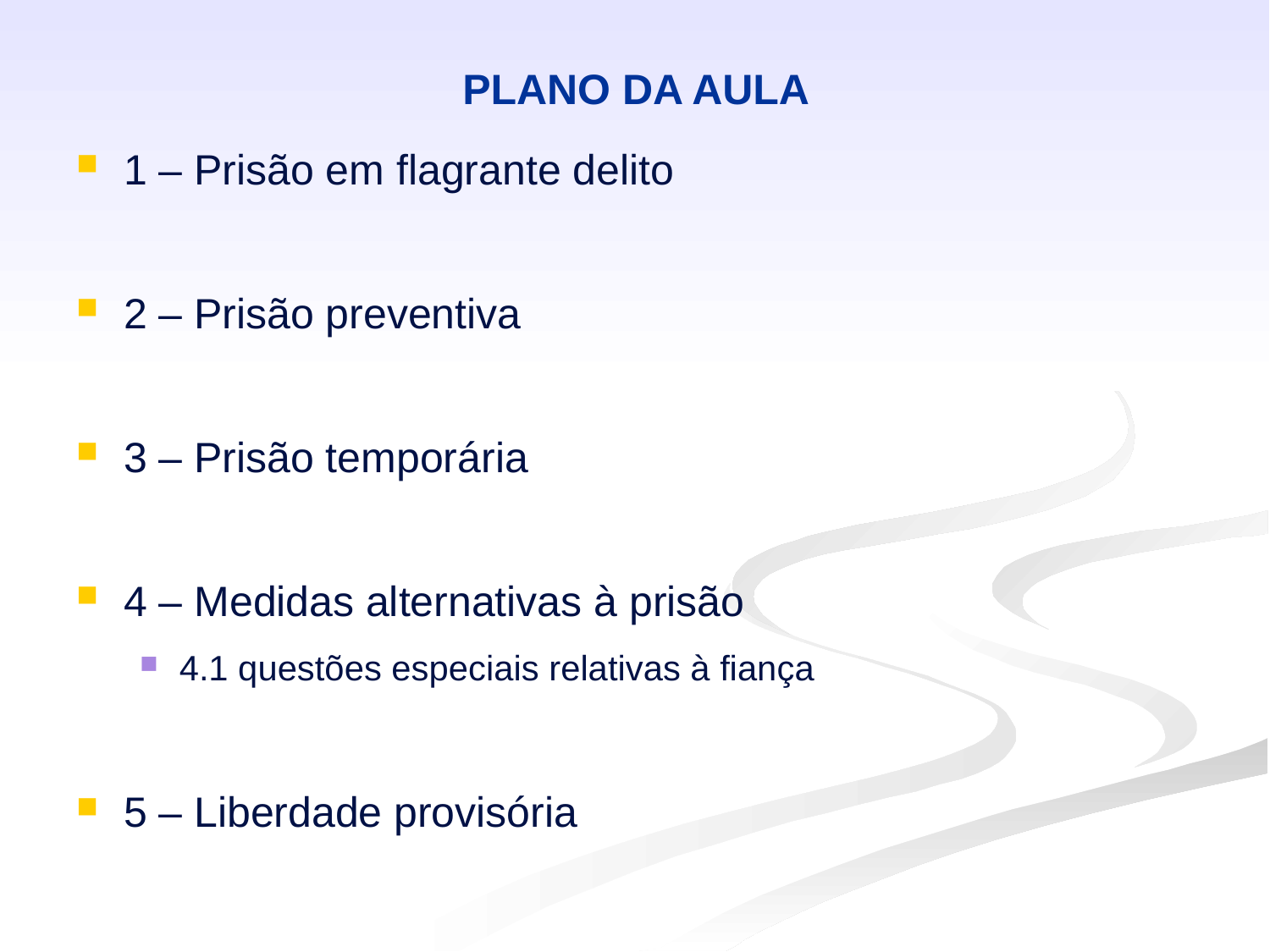

# PLANO DA AULA
1 – Prisão em flagrante delito

2 – Prisão preventiva

3 – Prisão temporária

4 – Medidas alternativas à prisão
4.1 questões especiais relativas à fiança

5 – Liberdade provisória